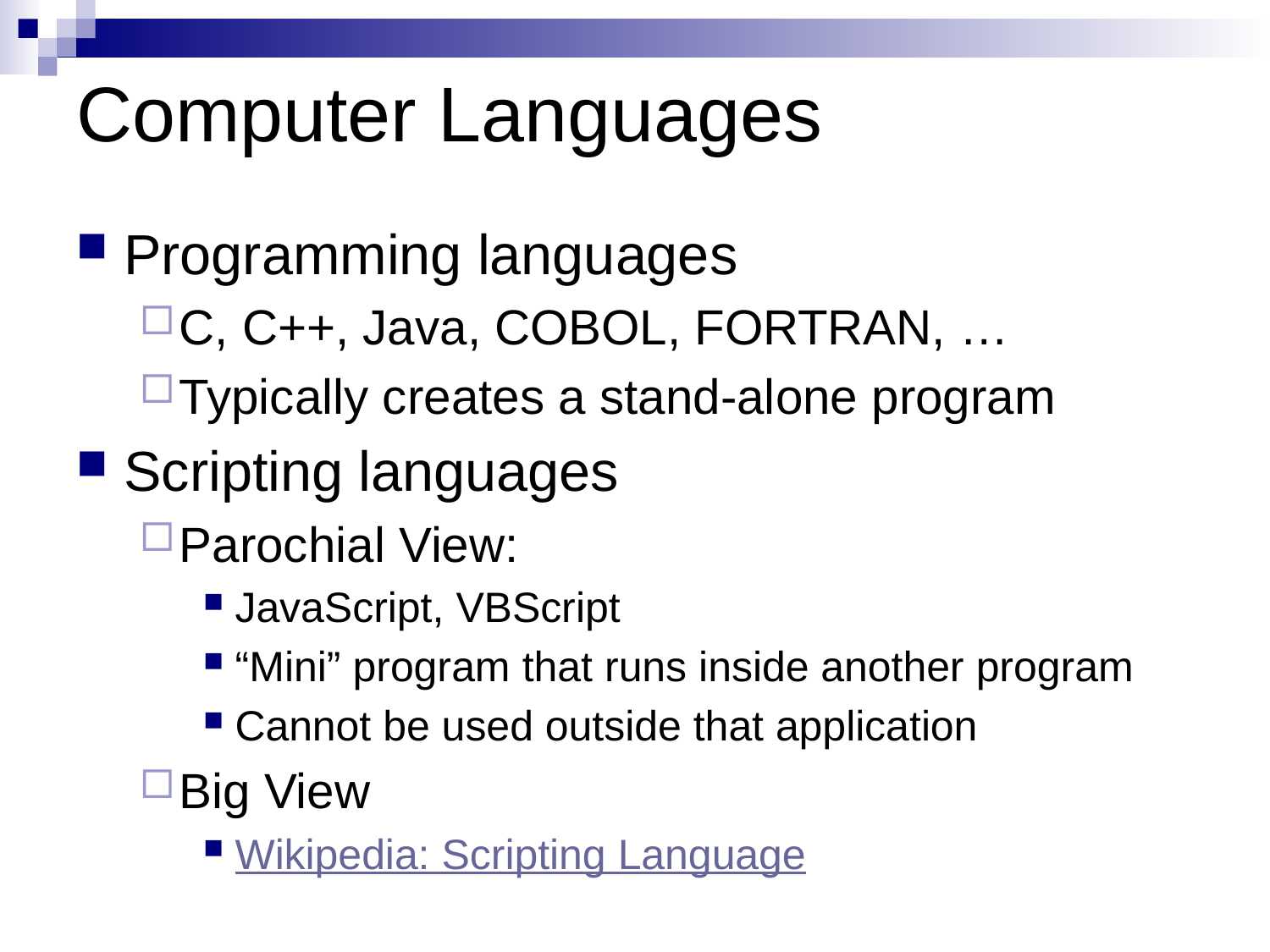

# Computer Languages
Programming languages
C, C++, Java, COBOL, FORTRAN, …
Typically creates a stand-alone program
Scripting languages
Parochial View:
JavaScript, VBScript
“Mini” program that runs inside another program
Cannot be used outside that application
Big View
Wikipedia: Scripting Language